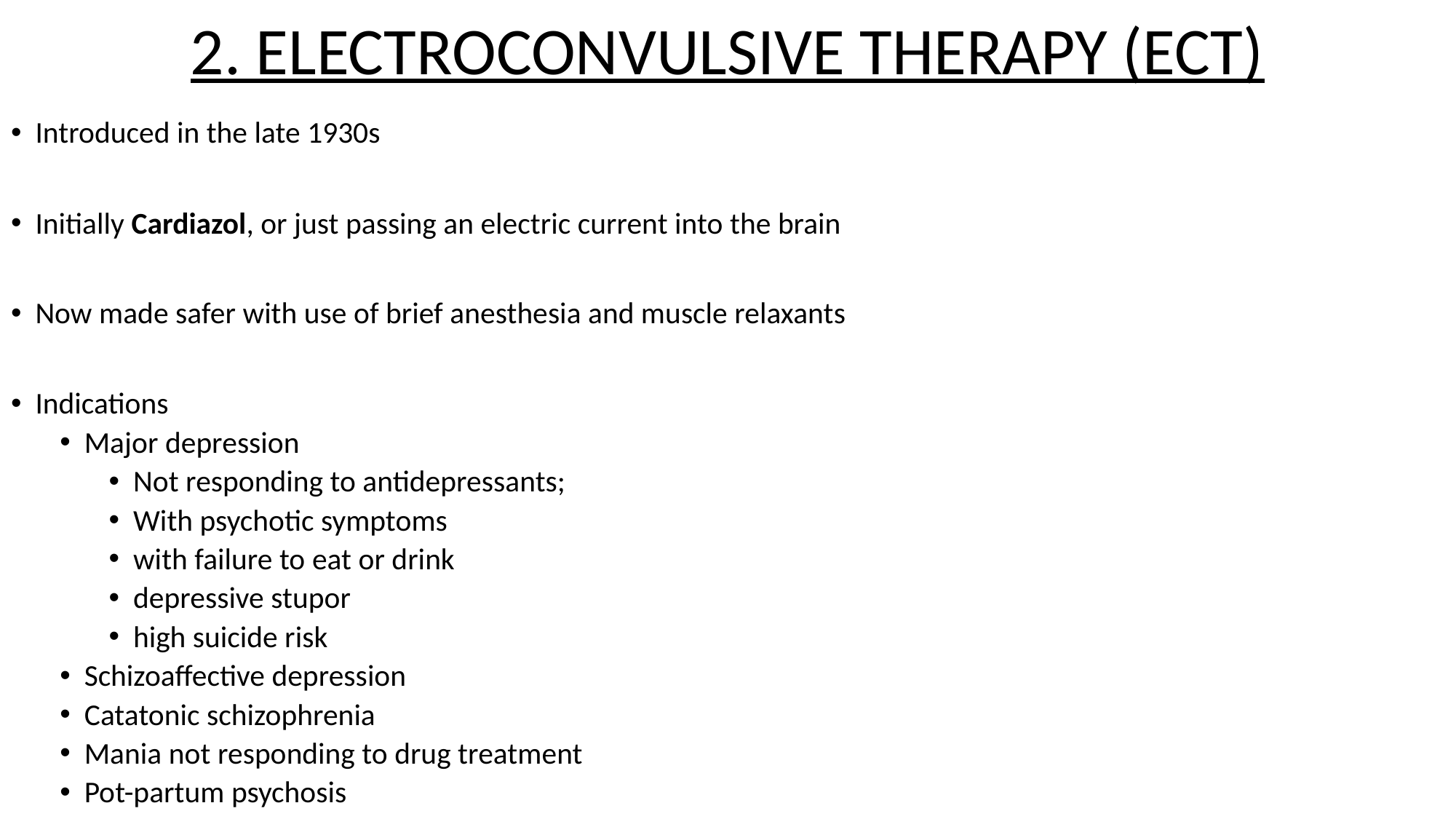

# 2. ELECTROCONVULSIVE THERAPY (ECT)
Introduced in the late 1930s

Initially Cardiazol, or just passing an electric current into the brain

Now made safer with use of brief anesthesia and muscle relaxants

Indications
Major depression
Not responding to antidepressants;
With psychotic symptoms
with failure to eat or drink
depressive stupor
high suicide risk
Schizoaffective depression
Catatonic schizophrenia
Mania not responding to drug treatment
Pot-partum psychosis